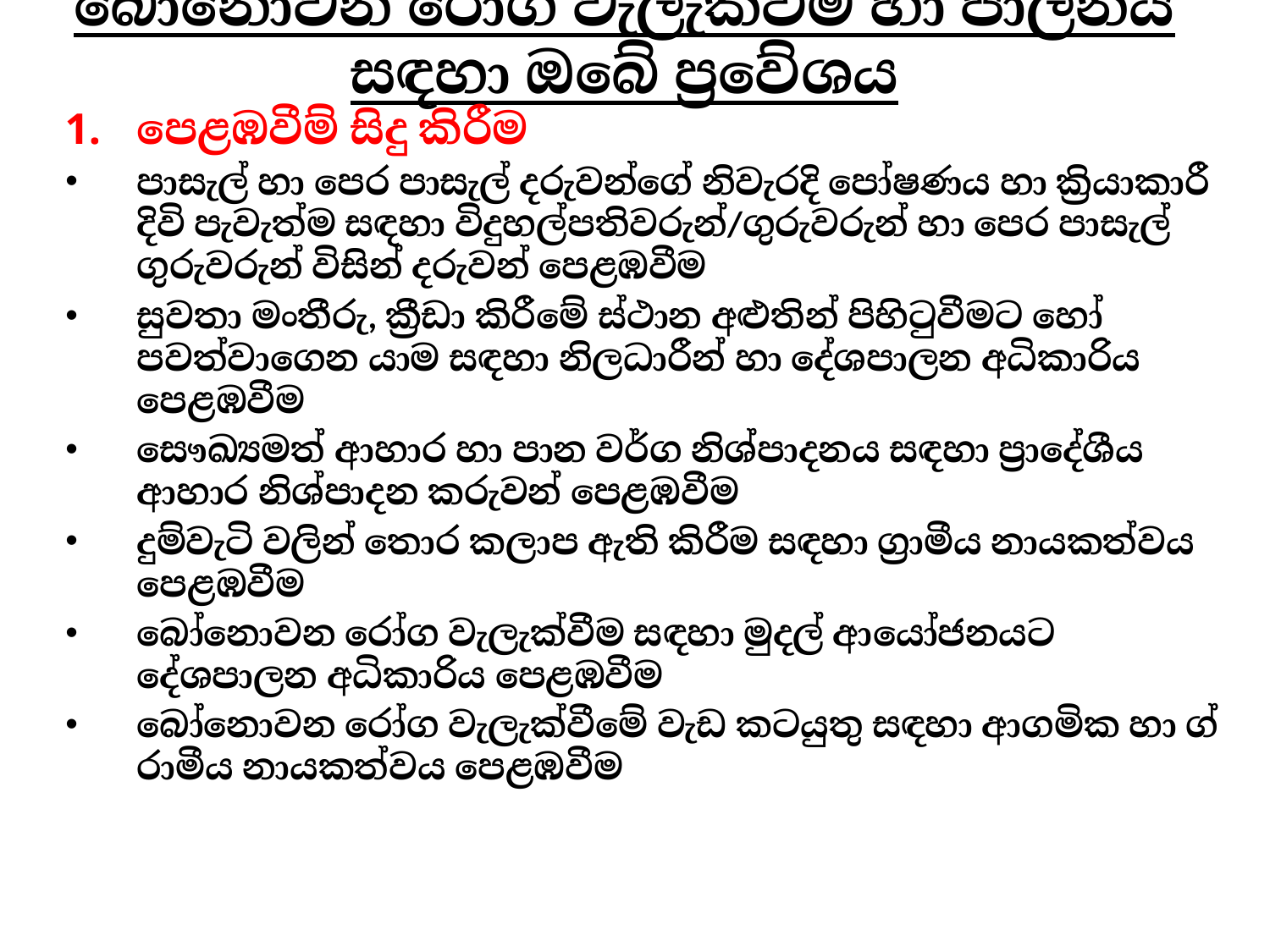

# බෝනොවන රෝග වැලැක්වීම හා පාලනය සඳහා ඔබේ ප්‍රවේශය
පෙළඹවීම් සිදු කිරීම
පාසැල් හා පෙර පාසැල් දරුවන්ගේ නිවැරදි පෝෂණය හා ක්‍රියාකාරී දිවි පැවැත්ම සඳහා විදුහල්පතිවරුන්/ගුරුවරුන් හා පෙර පාසැල් ගුරුවරුන් විසින් දරුවන් පෙළඹවීම
සුවතා මංතීරු, ක්‍රීඩා කිරීමේ ස්ථාන අළුතින් පිහිටුවීමට හෝ පවත්වාගෙන යාම සඳහා නිලධාරීන් හා දේශපාලන අධිකාරිය පෙළඹවීම
සෞඛ්‍යමත් ආහාර හා පාන වර්ග නිශ්පාදනය සඳහා ප්‍රාදේශීය ආහාර නිශ්පාදන කරුවන් පෙළඹවීම
දුම්වැටි වලින් තොර කලාප ඇති කිරීම සඳහා ග්‍රාමීය නායකත්වය පෙළඹවීම
බෝනොවන රෝග වැලැක්වීම සඳහා මුදල් ආයෝජනයට දේශපාලන අධිකාරිය පෙළඹවීම
බෝනොවන රෝග වැලැක්වීමේ වැඩ කටයුතු සඳහා ආගමික හා ග්‍රාමීය නායකත්වය පෙළඹවීම